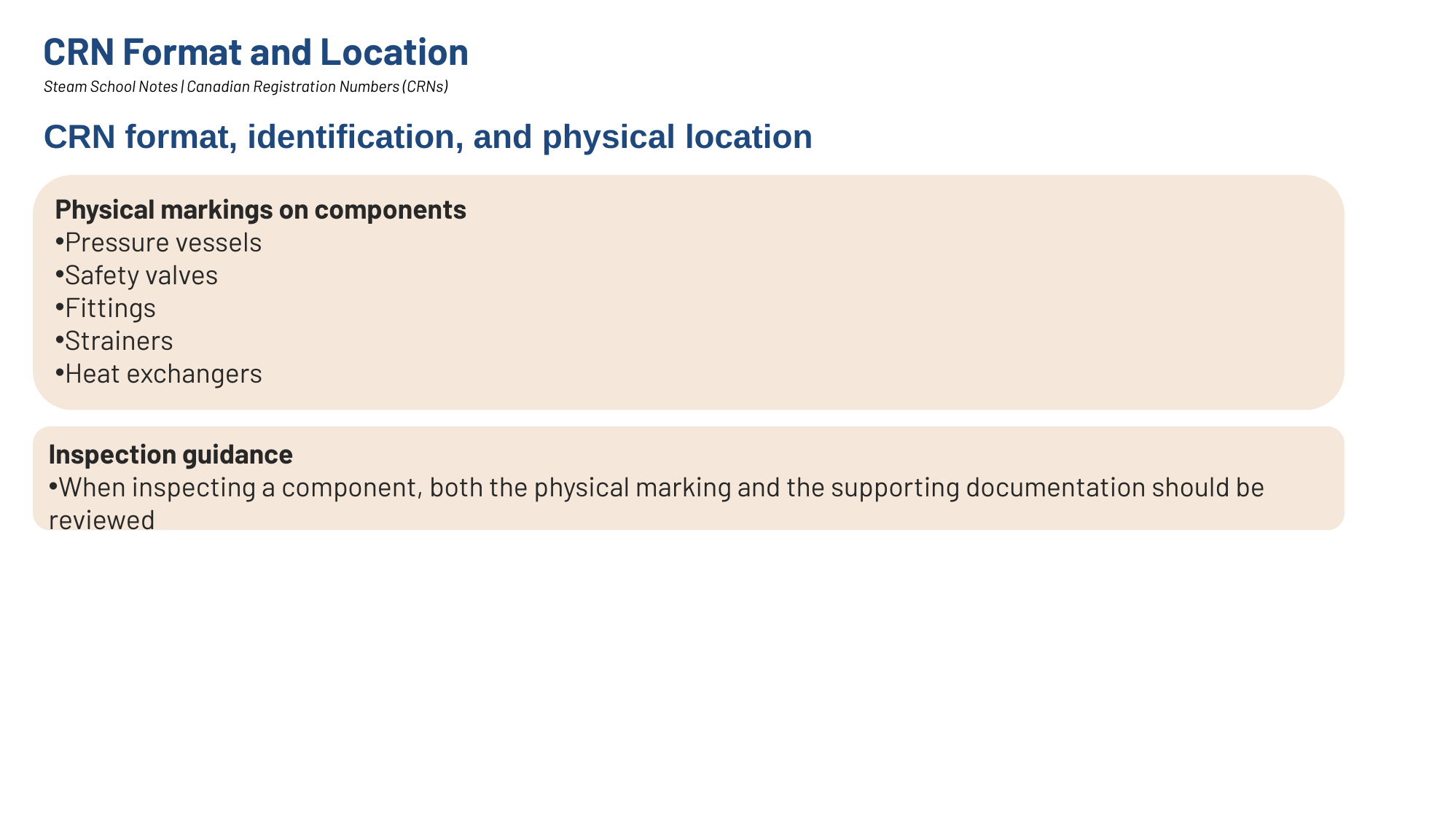

CRN Format and Location
Steam School Notes | Canadian Registration Numbers (CRNs)
CRN format, identification, and physical location
Physical markings on components
Pressure vessels
Safety valves
Fittings
Strainers
Heat exchangers
Inspection guidance
When inspecting a component, both the physical marking and the supporting documentation should be reviewed